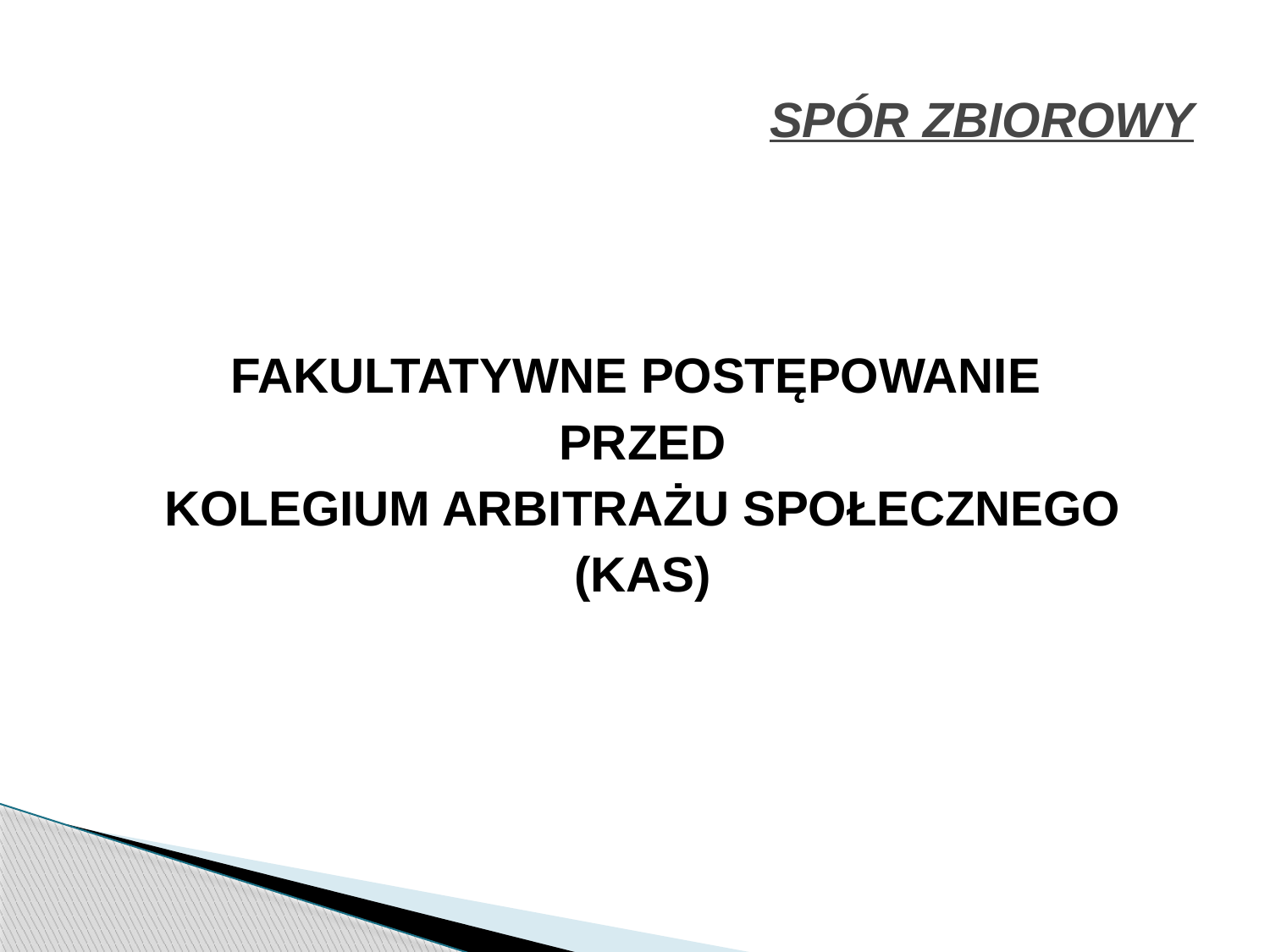

# SPÓR ZBIOROWY

FAKULTATYWNE POSTĘPOWANIE
PRZED
KOLEGIUM ARBITRAŻU SPOŁECZNEGO
(KAS)